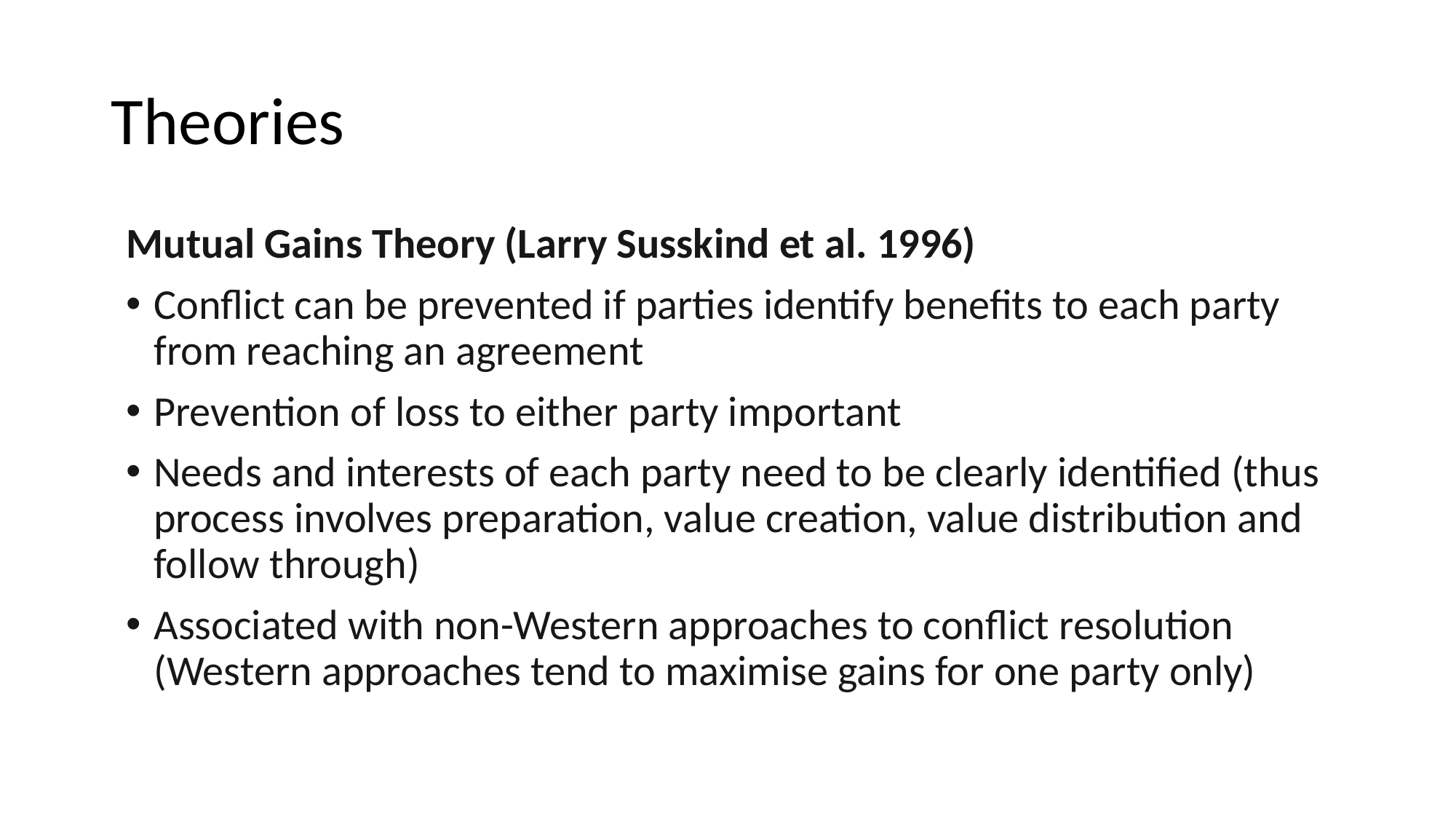

# Theories
Mutual Gains Theory (Larry Susskind et al. 1996)
Conflict can be prevented if parties identify benefits to each party from reaching an agreement
Prevention of loss to either party important
Needs and interests of each party need to be clearly identified (thus process involves preparation, value creation, value distribution and follow through)
Associated with non-Western approaches to conflict resolution (Western approaches tend to maximise gains for one party only)